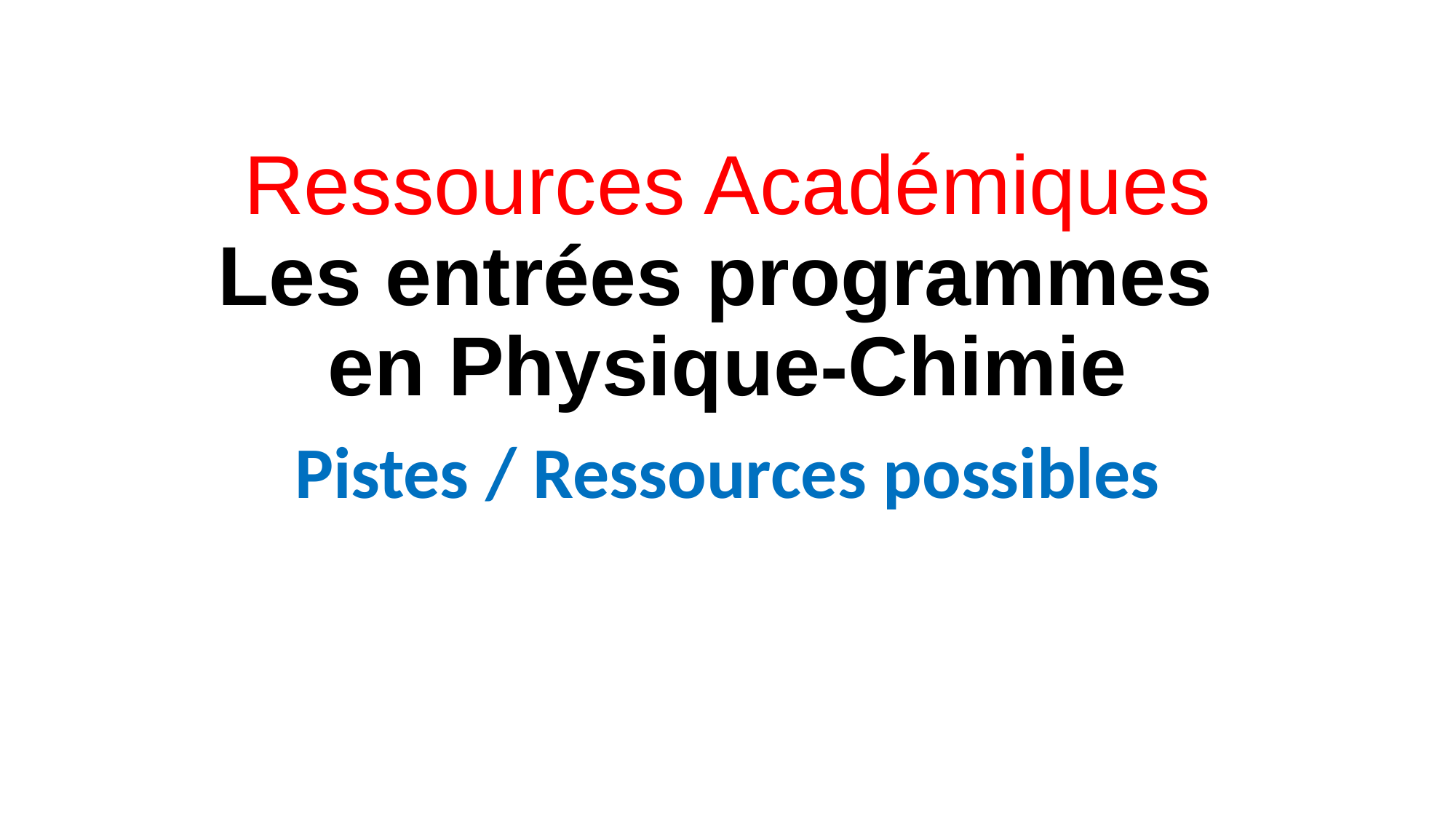

# Ressources Académiques Les entrées programmes  en Physique-Chimie
Pistes / Ressources possibles